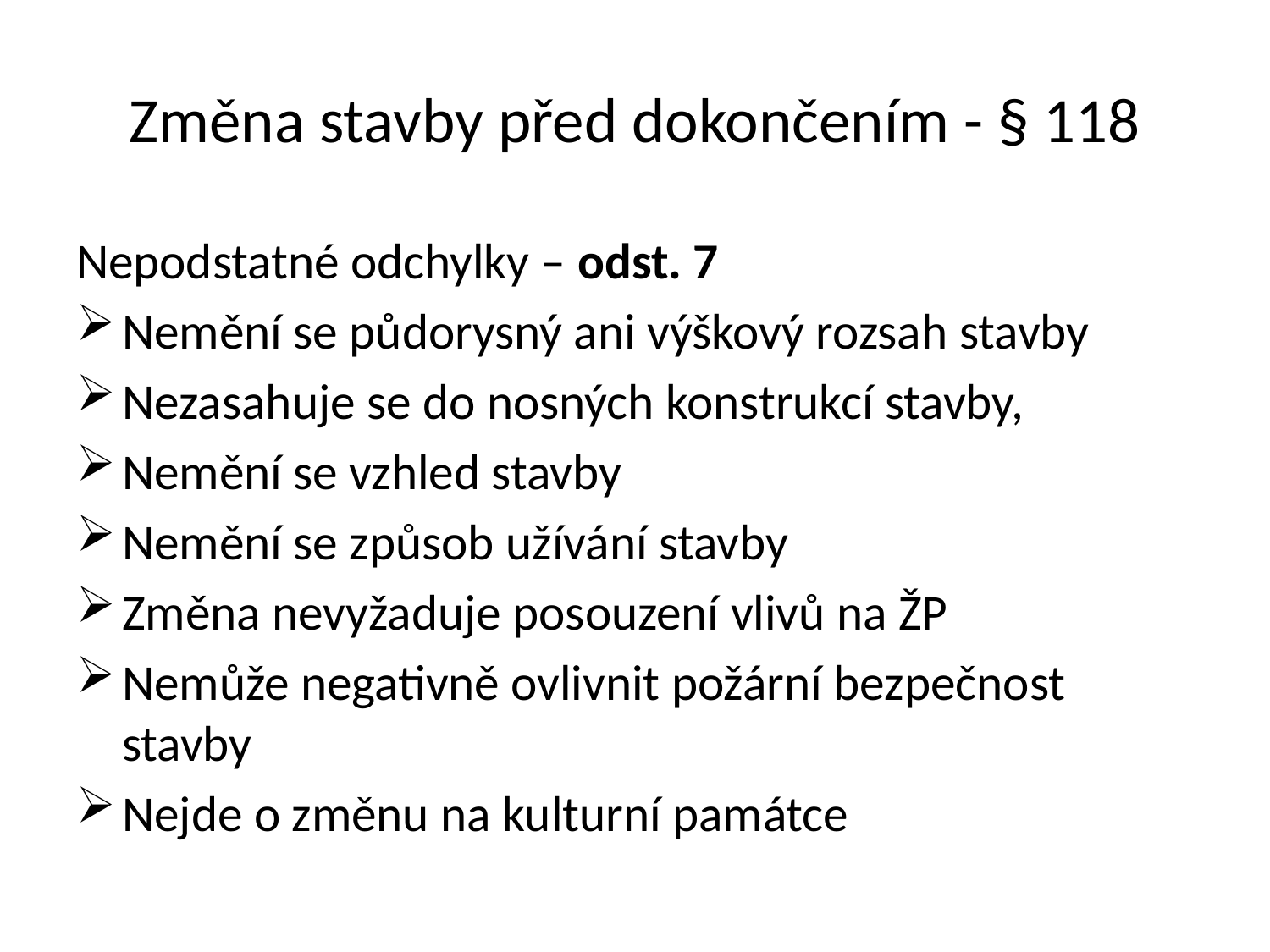

# Změna stavby před dokončením - § 118
Nepodstatné odchylky – odst. 7
Nemění se půdorysný ani výškový rozsah stavby
Nezasahuje se do nosných konstrukcí stavby,
Nemění se vzhled stavby
Nemění se způsob užívání stavby
Změna nevyžaduje posouzení vlivů na ŽP
Nemůže negativně ovlivnit požární bezpečnost stavby
Nejde o změnu na kulturní památce